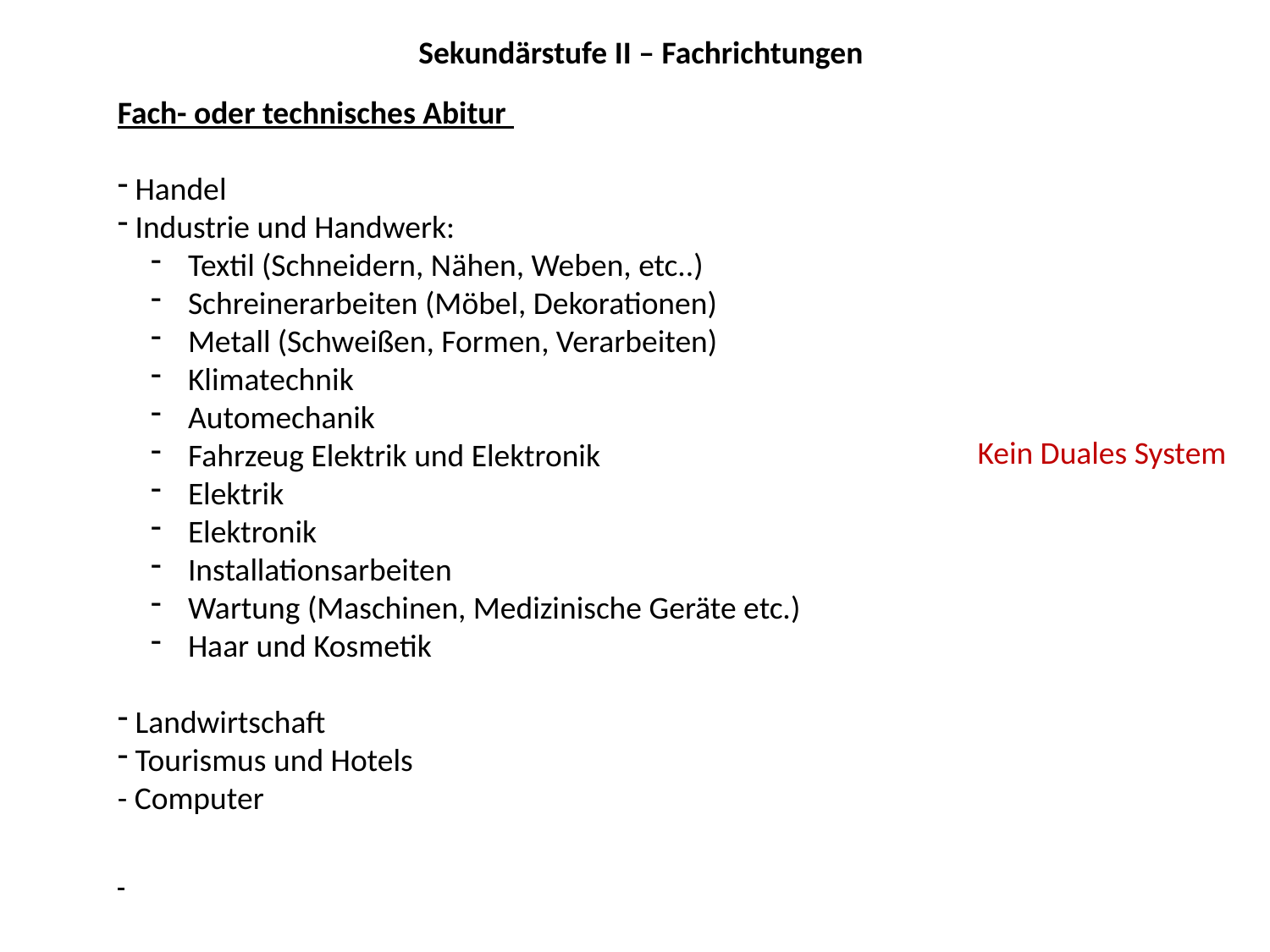

Sekundärstufe II – Fachrichtungen

Fach- oder technisches Abitur

 Handel
 Industrie und Handwerk:
 Textil (Schneidern, Nähen, Weben, etc..)
 Schreinerarbeiten (Möbel, Dekorationen)
 Metall (Schweißen, Formen, Verarbeiten)
 Klimatechnik
 Automechanik
 Fahrzeug Elektrik und Elektronik
 Elektrik
 Elektronik
 Installationsarbeiten
 Wartung (Maschinen, Medizinische Geräte etc.)
 Haar und Kosmetik

 Landwirtschaft
 Tourismus und Hotels
- Computer

Kein Duales System